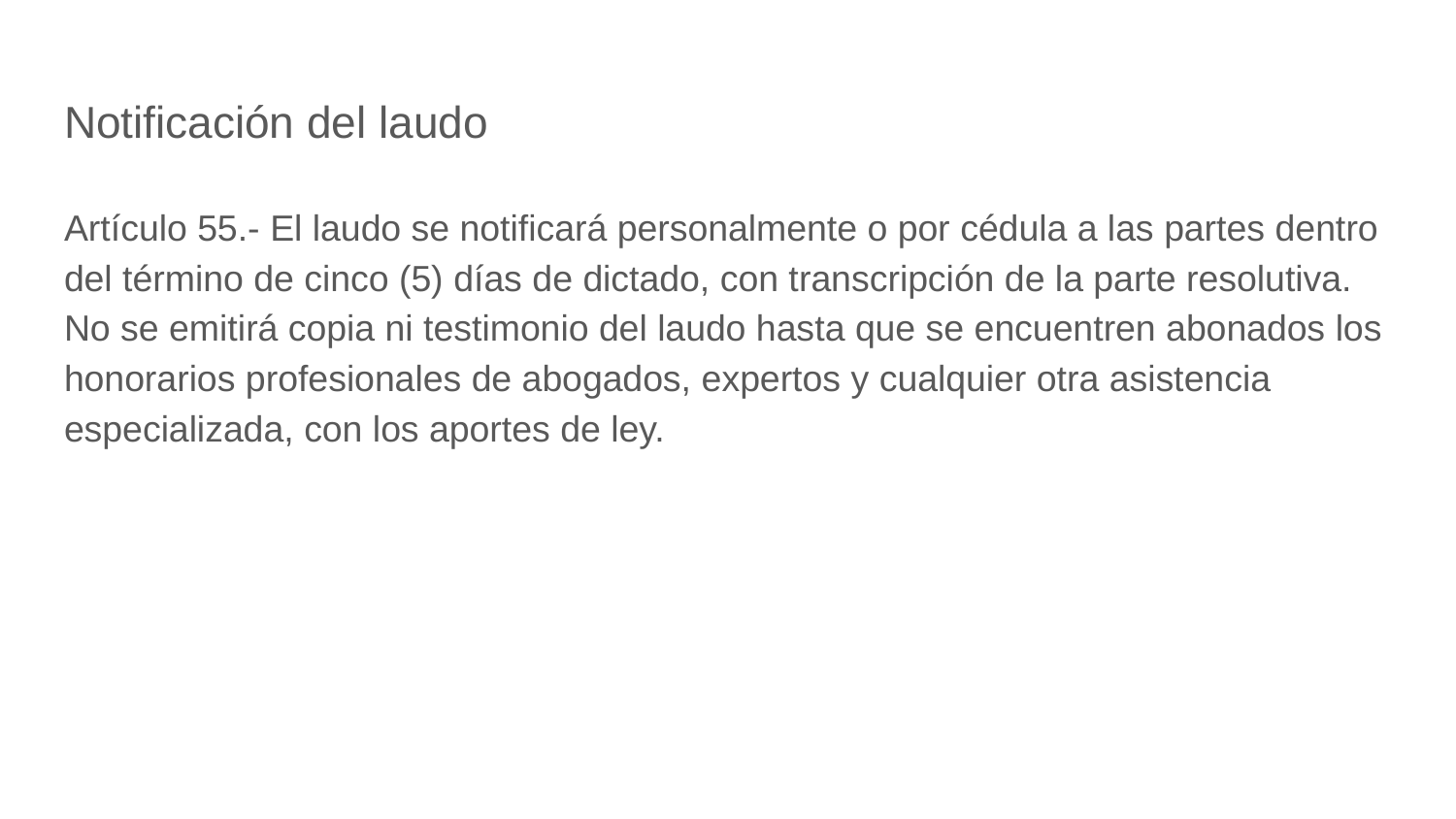

# Notificación del laudo

Artículo 55.- El laudo se notificará personalmente o por cédula a las partes dentro del término de cinco (5) días de dictado, con transcripción de la parte resolutiva. No se emitirá copia ni testimonio del laudo hasta que se encuentren abonados los honorarios profesionales de abogados, expertos y cualquier otra asistencia especializada, con los aportes de ley.